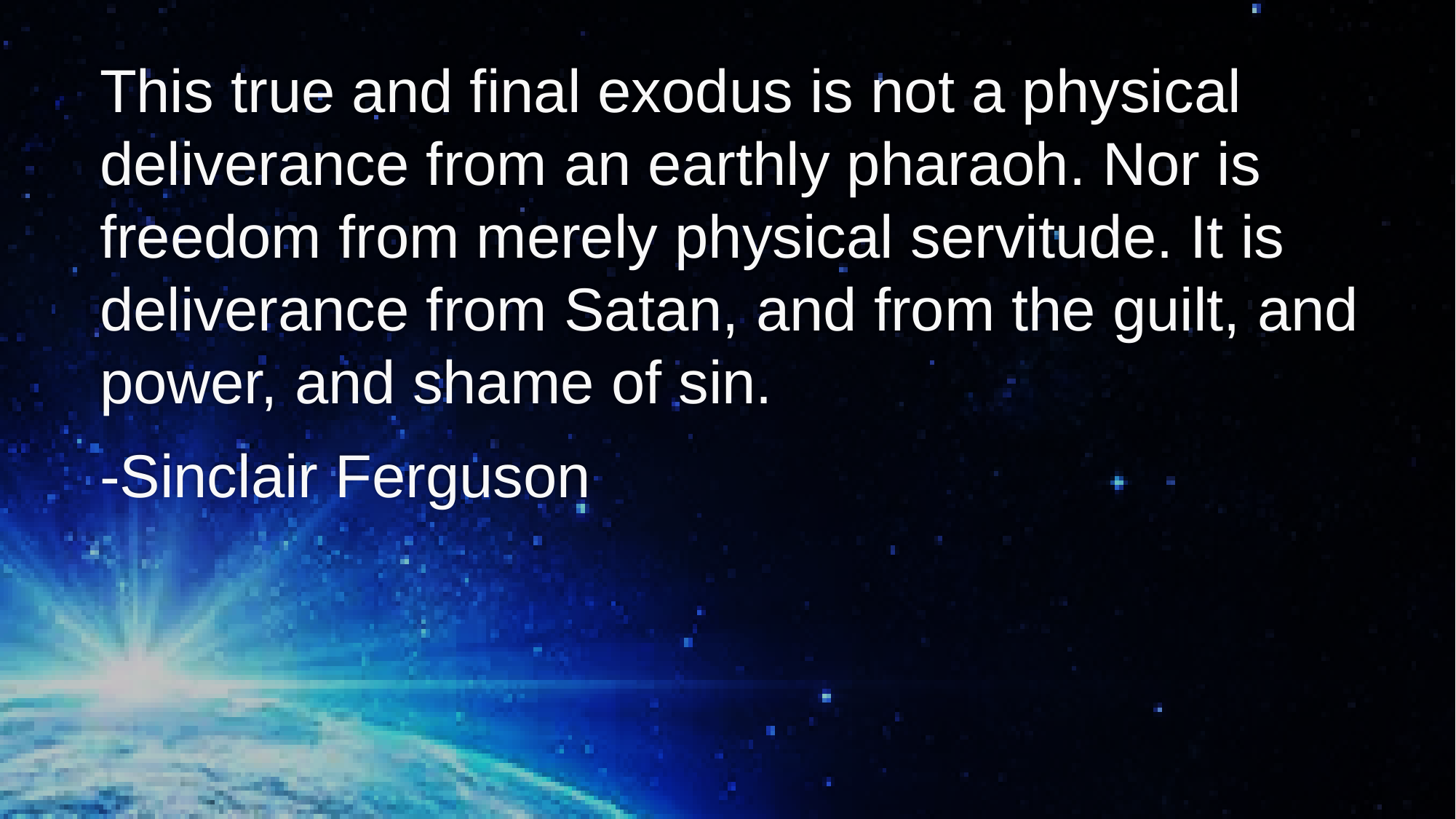

This true and final exodus is not a physical deliverance from an earthly pharaoh. Nor is freedom from merely physical servitude. It is deliverance from Satan, and from the guilt, and power, and shame of sin.
-Sinclair Ferguson